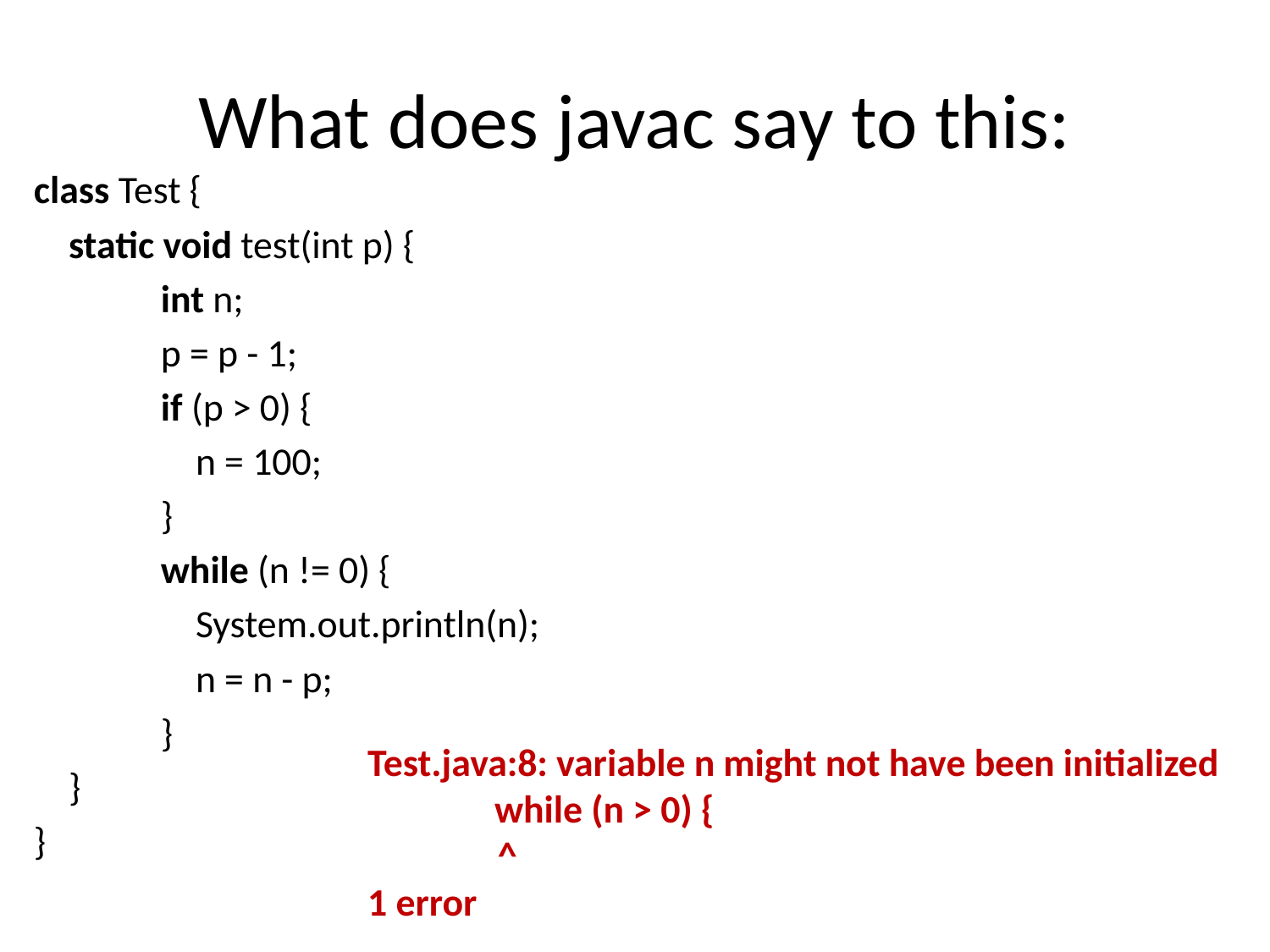

# What does javac say to this:
class Test {
    static void test(int p) {
	int n;
	p = p - 1;
	if (p > 0) {
	    n = 100;
	}
	while (n != 0) {
	    System.out.println(n);
	    n = n - p;
	}
    }
}
Test.java:8: variable n might not have been initialized
	while (n > 0) {
               ^
1 error